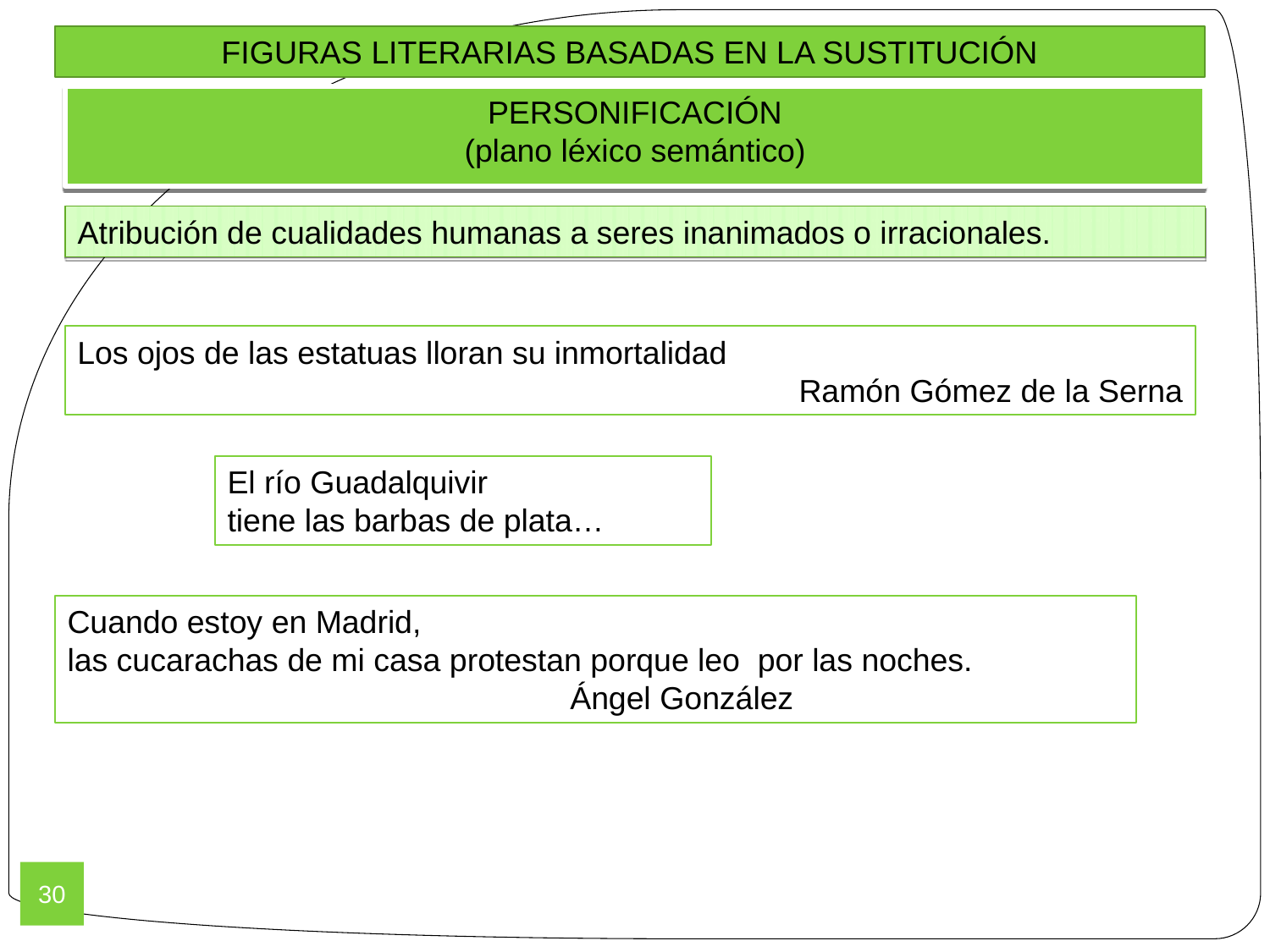

FIGURAS LITERARIAS BASADAS EN LA SUSTITUCIÓN
PERSONIFICACIÓN
(plano léxico semántico)
Atribución de cualidades humanas a seres inanimados o irracionales.
Los ojos de las estatuas lloran su inmortalidad
Ramón Gómez de la Serna
El río Guadalquivir
tiene las barbas de plata…
Cuando estoy en Madrid,
las cucarachas de mi casa protestan porque leo  por las noches.
					Ángel González
30